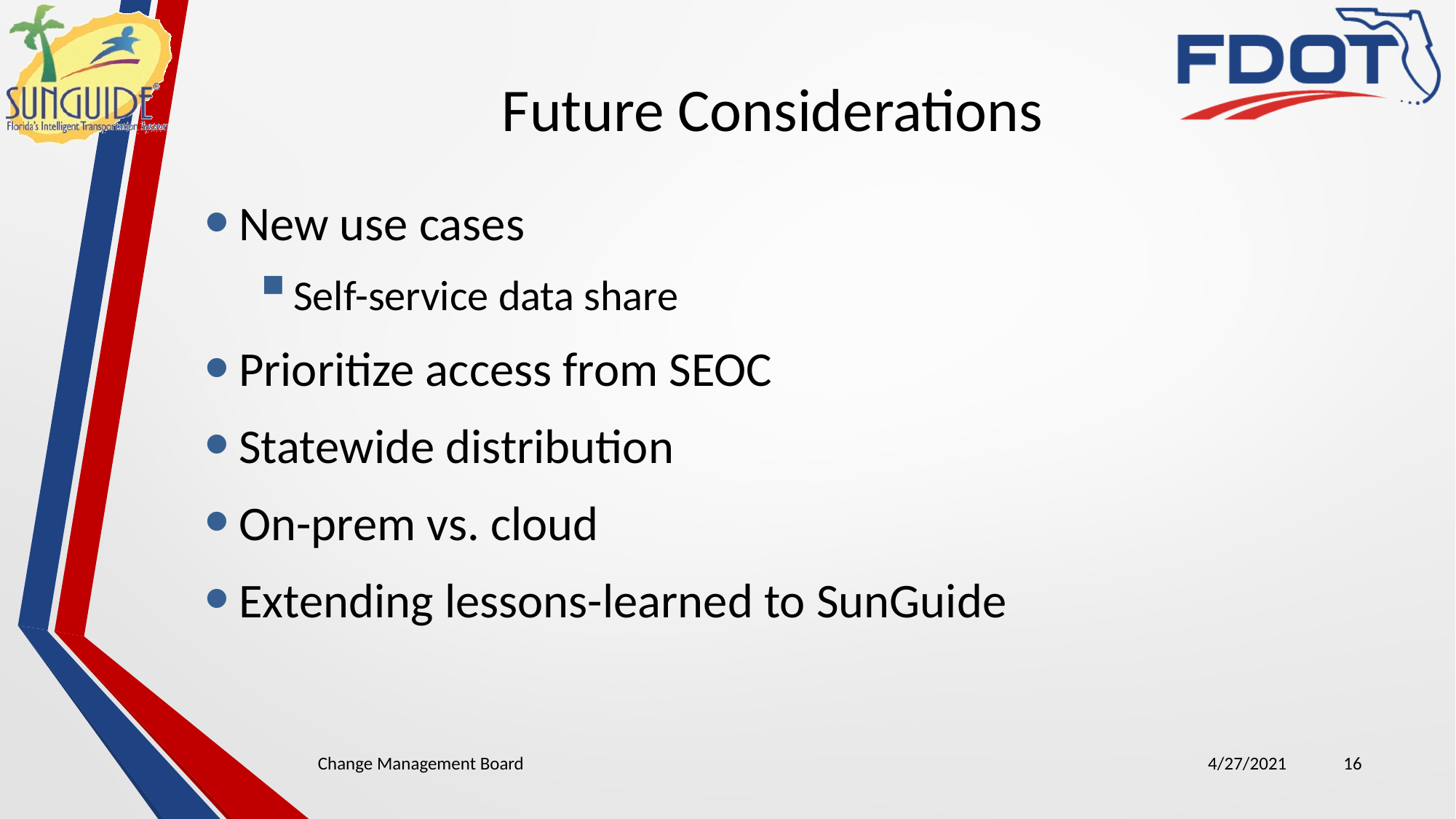

# Future Considerations
New use cases
Self-service data share
Prioritize access from SEOC
Statewide distribution
On-prem vs. cloud
Extending lessons-learned to SunGuide

Change Management Board
4/27/2021
16